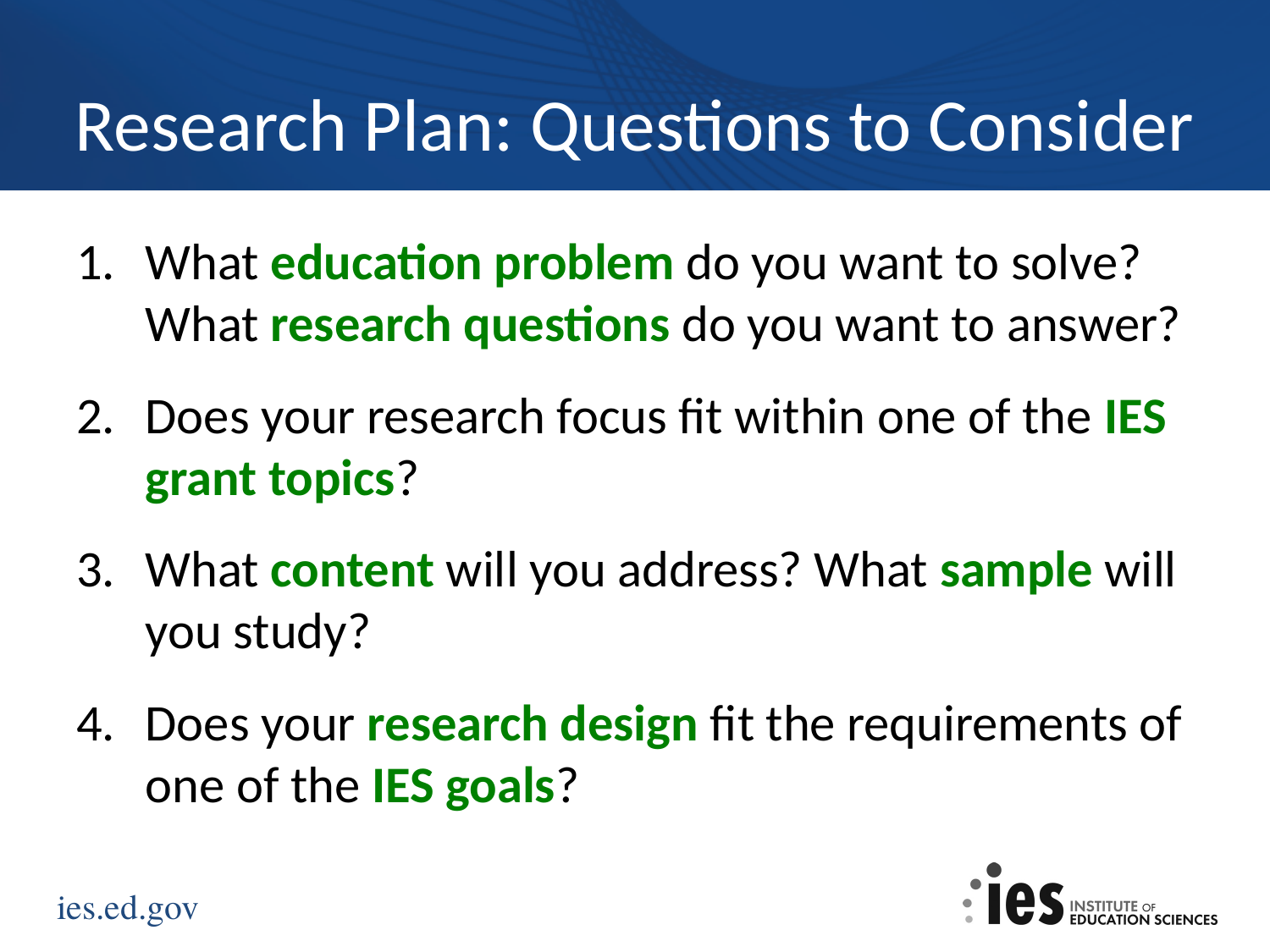

# Research Plan: Questions to Consider
What education problem do you want to solve? What research questions do you want to answer?
Does your research focus fit within one of the IES grant topics?
What content will you address? What sample will you study?
Does your research design fit the requirements of one of the IES goals?